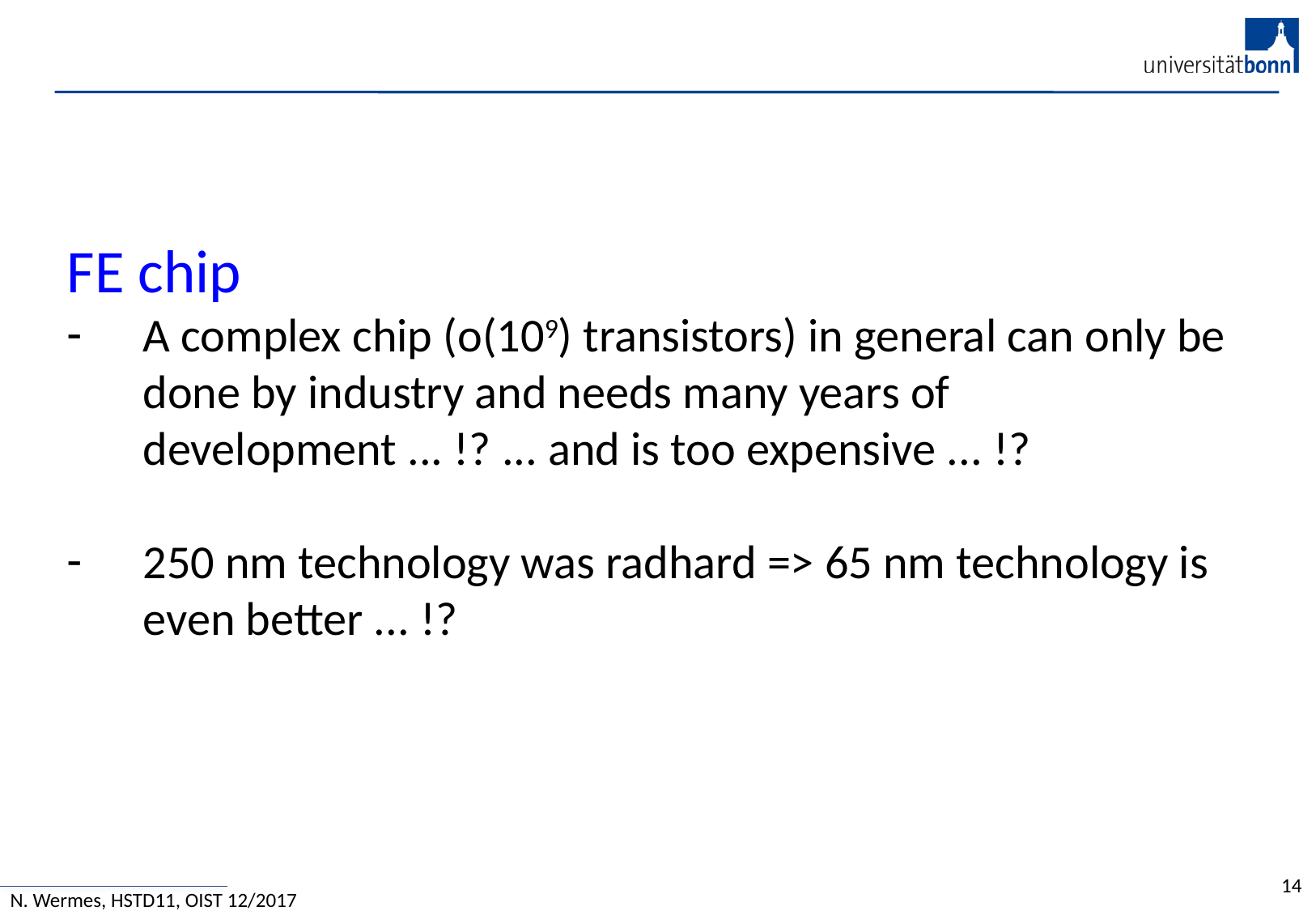

FE chip
A complex chip (o(109) transistors) in general can only be done by industry and needs many years of development ... !? ... and is too expensive ... !?

250 nm technology was radhard => 65 nm technology is even better ... !?
14
N. Wermes, HSTD11, OIST 12/2017